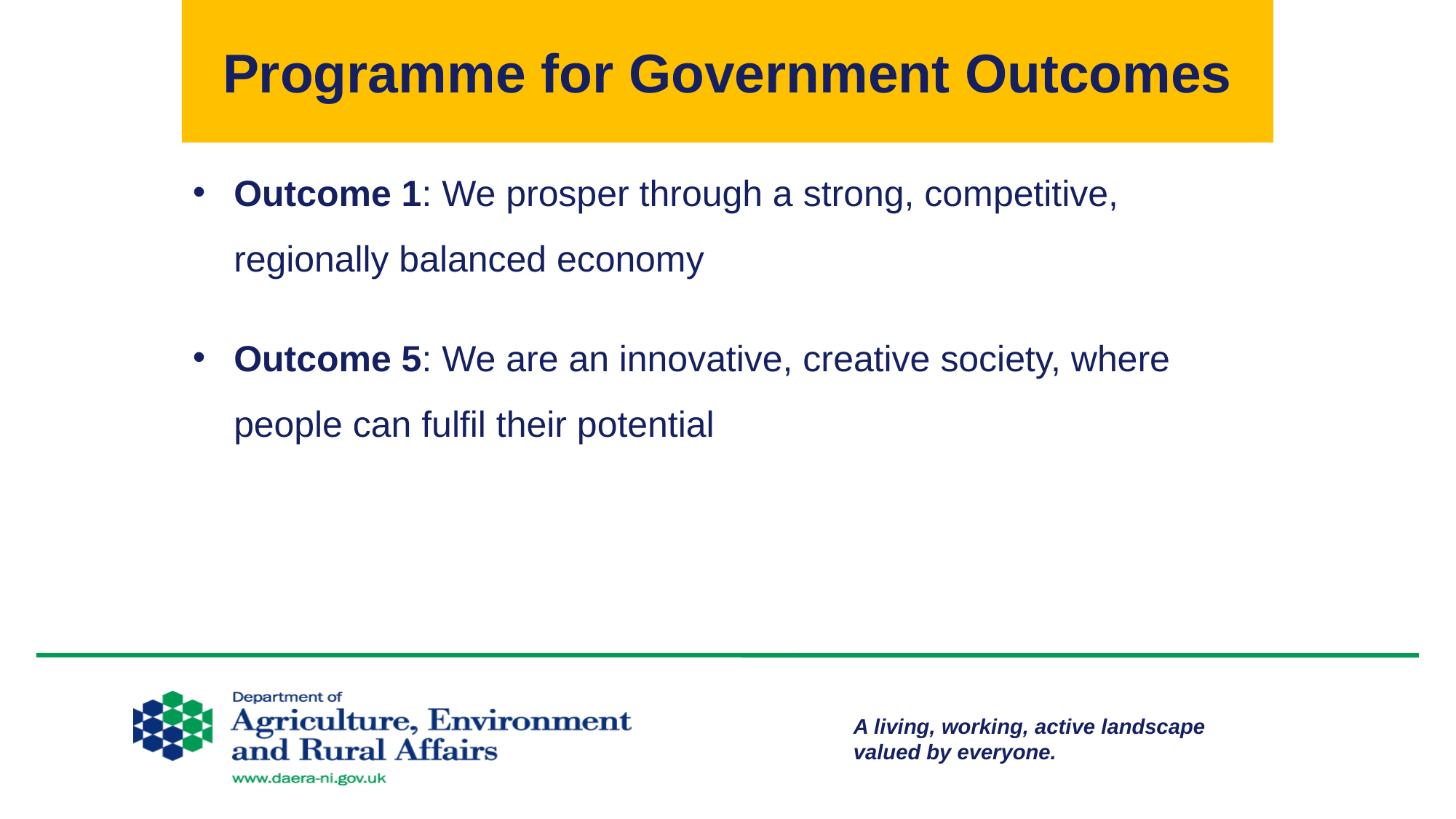

# Programme for Government Outcomes
Outcome 1: We prosper through a strong, competitive, regionally balanced economy
Outcome 5: We are an innovative, creative society, where people can fulfil their potential